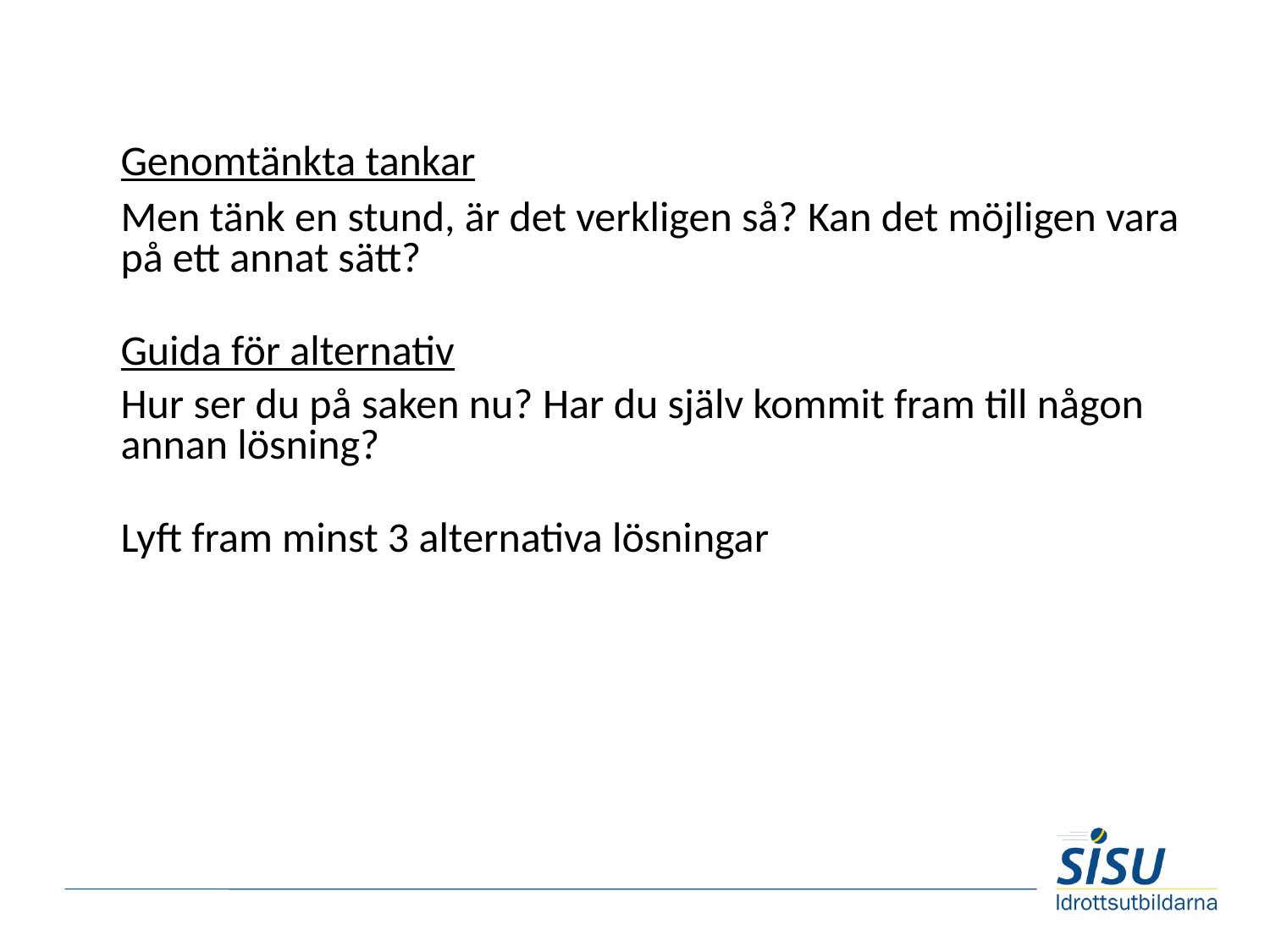

Genomtänkta tankar
	Men tänk en stund, är det verkligen så? Kan det möjligen vara på ett annat sätt?
Guida för alternativ
	Hur ser du på saken nu? Har du själv kommit fram till någon annan lösning?
Lyft fram minst 3 alternativa lösningar